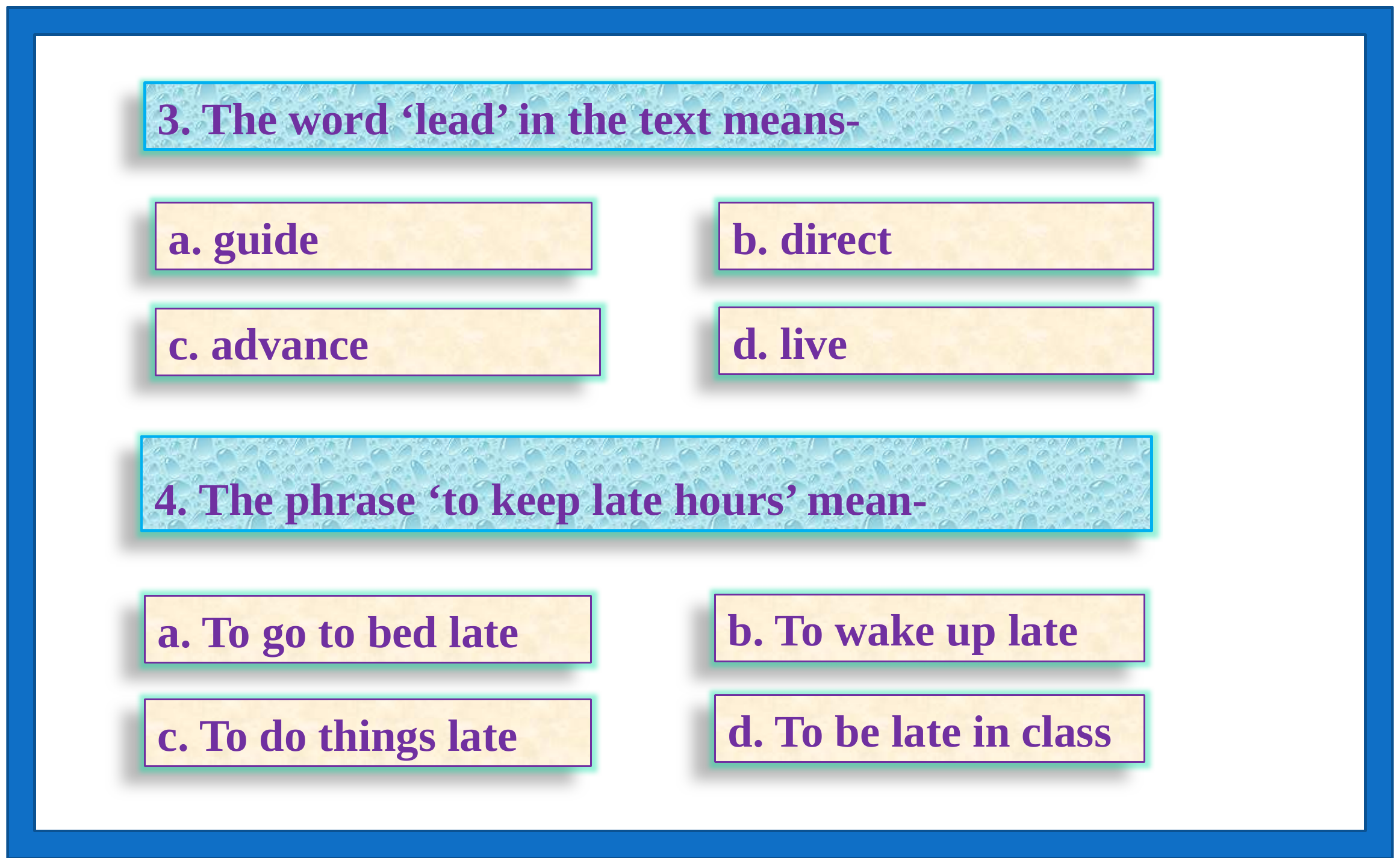

3. The word ‘lead’ in the text means-
a. guide
b. direct
d. live
c. advance
4. The phrase ‘to keep late hours’ mean-
b. To wake up late
a. To go to bed late
d. To be late in class
c. To do things late